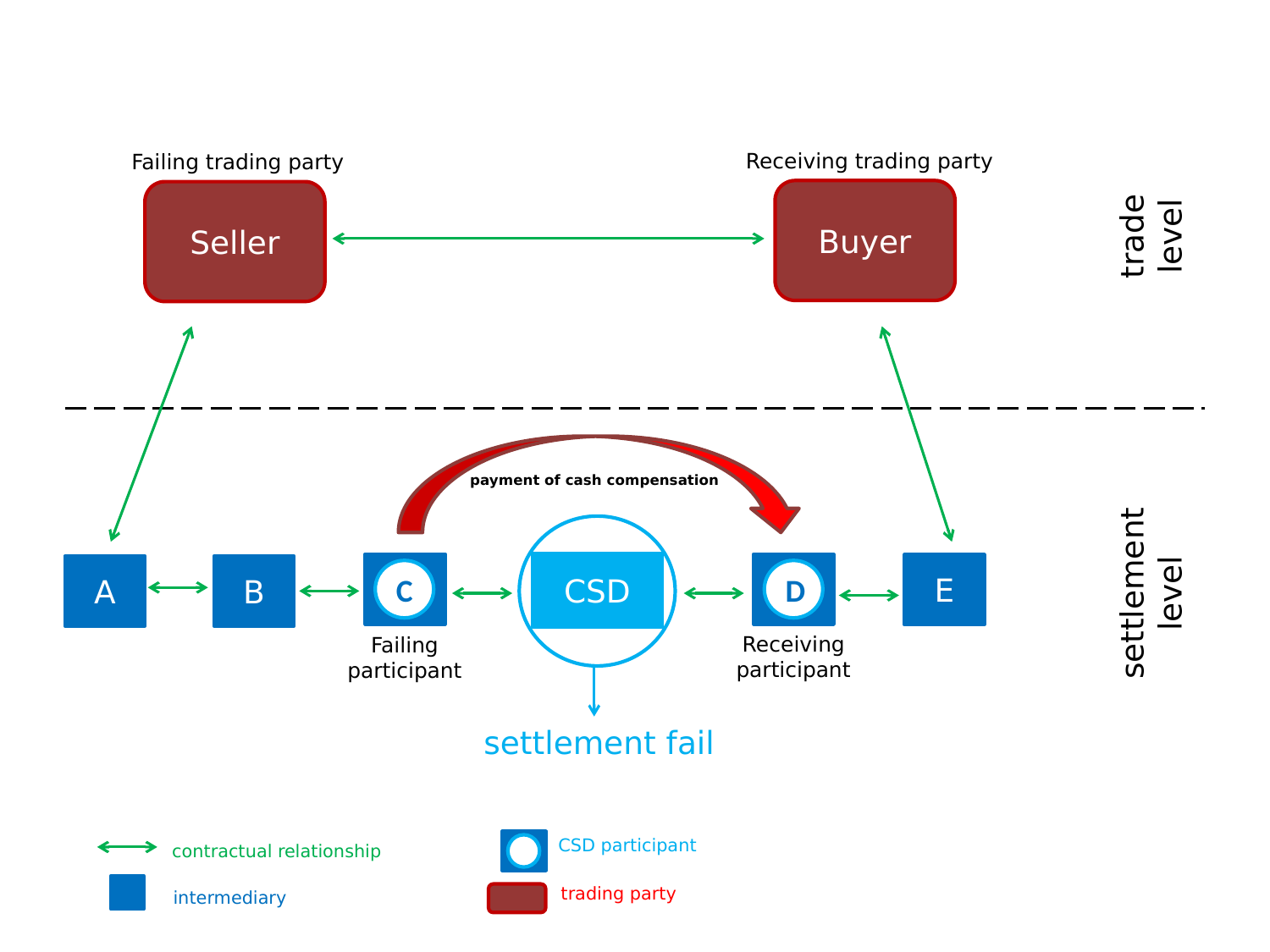

Receiving trading party
Failing trading party
Buyer
Seller
trade level

payment of cash compensation

CSD
settlement level
D
C
D
E
A
B
D
Receiving participant
Failing
participant
 settlement fail
CSD participant
D

contractual relationship

trading party
intermediary